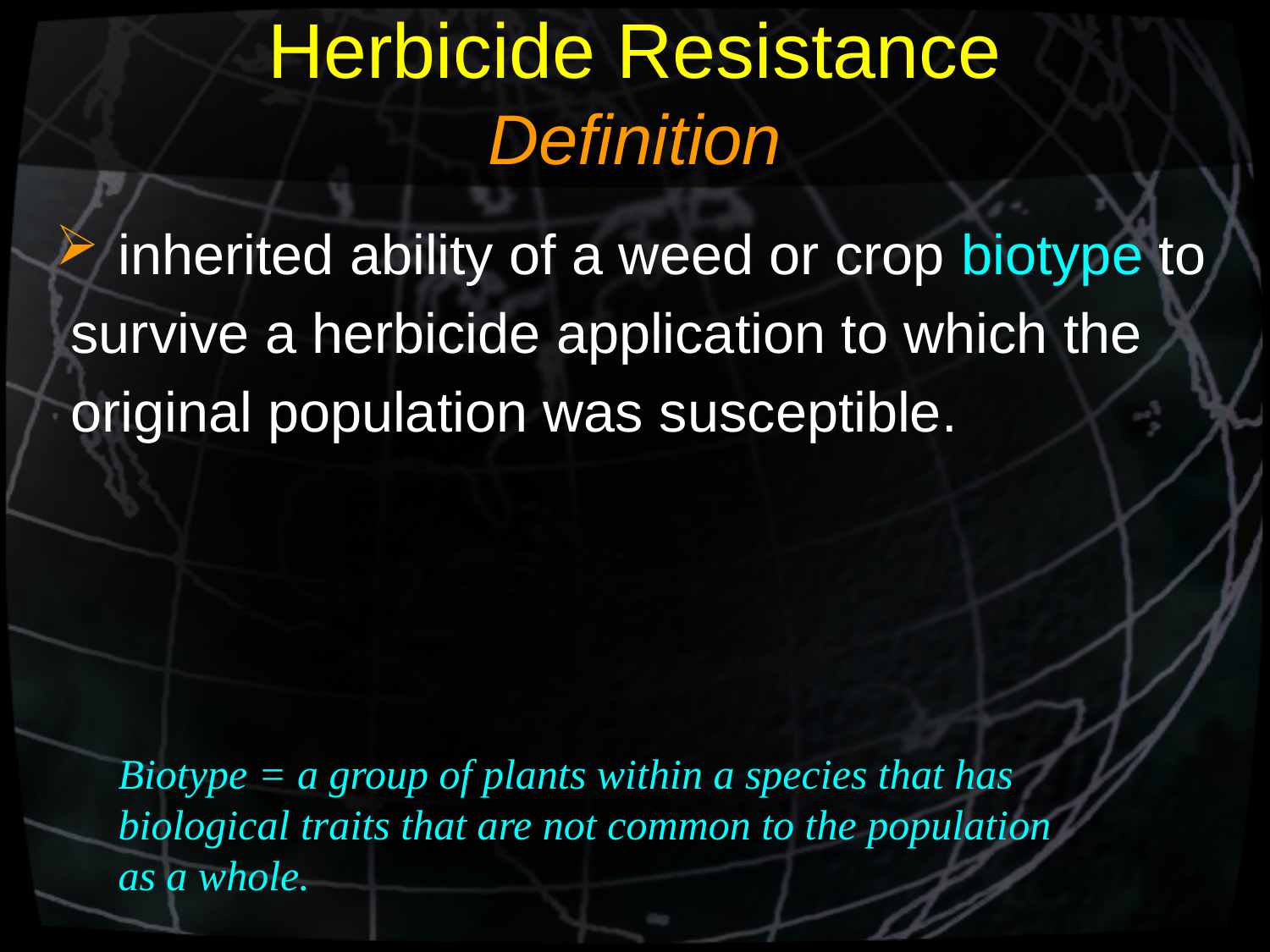

# Herbicide Resistance Definition
 inherited ability of a weed or crop biotype to
 survive a herbicide application to which the
 original population was susceptible.
Biotype = a group of plants within a species that has
biological traits that are not common to the population
as a whole.